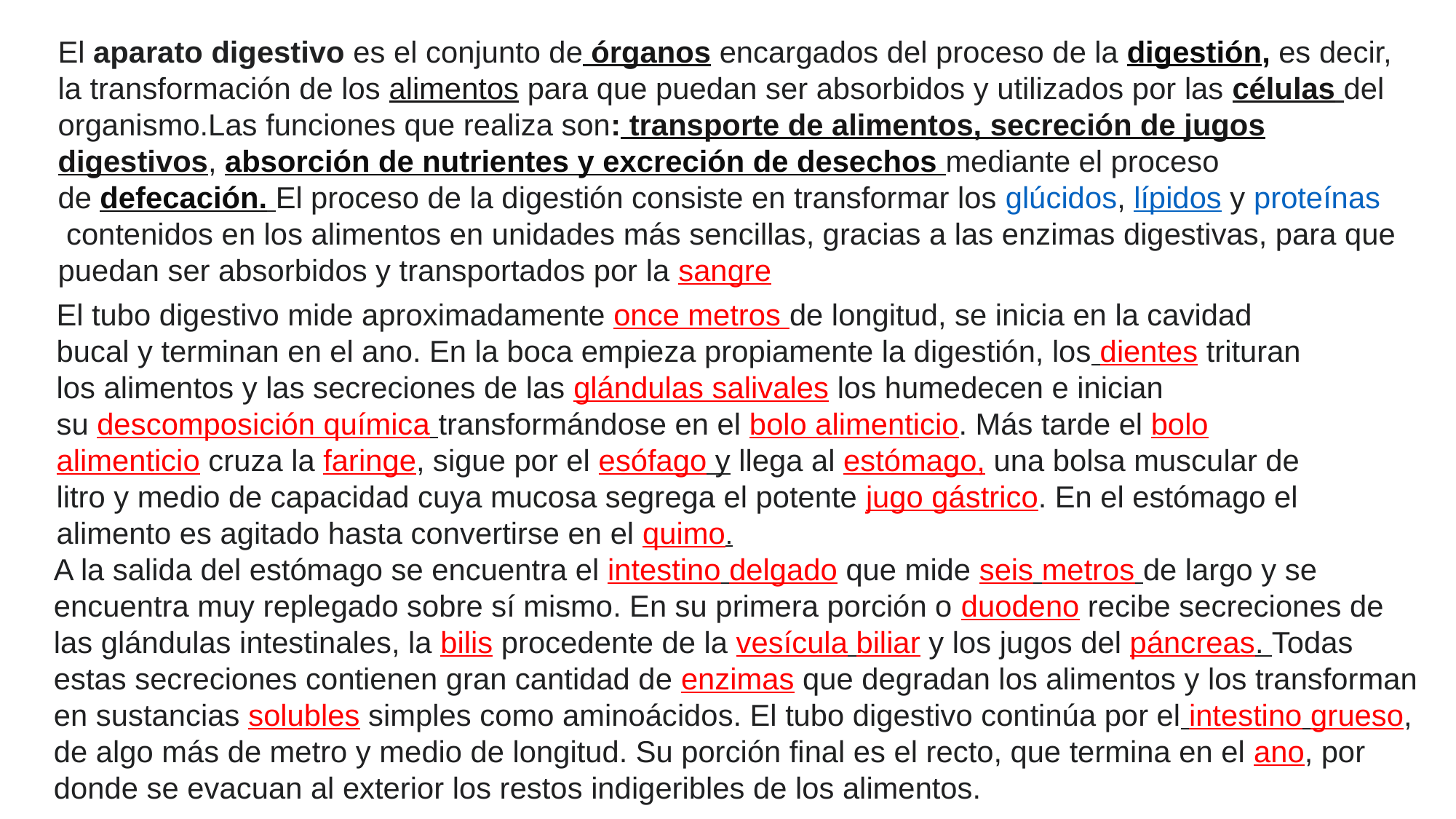

El aparato digestivo es el conjunto de órganos encargados del proceso de la digestión, es decir, la transformación de los alimentos para que puedan ser absorbidos y utilizados por las células del organismo.​Las funciones que realiza son: transporte de alimentos, secreción de jugos digestivos, absorción de nutrientes y excreción de desechos mediante el proceso de defecación. El proceso de la digestión consiste en transformar los glúcidos, lípidos y proteínas contenidos en los alimentos en unidades más sencillas, gracias a las enzimas digestivas, para que puedan ser absorbidos y transportados por la sangre

El tubo digestivo mide aproximadamente once metros de longitud, se inicia en la cavidad bucal y terminan en el ano. En la boca empieza propiamente la digestión, los dientes trituran los alimentos y las secreciones de las glándulas salivales los humedecen e inician su descomposición química transformándose en el bolo alimenticio. Más tarde el bolo alimenticio cruza la faringe, sigue por el esófago y llega al estómago, una bolsa muscular de litro y medio de capacidad cuya mucosa segrega el potente jugo gástrico. En el estómago el alimento es agitado hasta convertirse en el quimo.
A la salida del estómago se encuentra el intestino delgado que mide seis metros de largo y se encuentra muy replegado sobre sí mismo. En su primera porción o duodeno recibe secreciones de las glándulas intestinales, la bilis procedente de la vesícula biliar y los jugos del páncreas. Todas estas secreciones contienen gran cantidad de enzimas que degradan los alimentos y los transforman en sustancias solubles simples como aminoácidos. El tubo digestivo continúa por el intestino grueso, de algo más de metro y medio de longitud. Su porción final es el recto, que termina en el ano, por donde se evacuan al exterior los restos indigeribles de los alimentos.